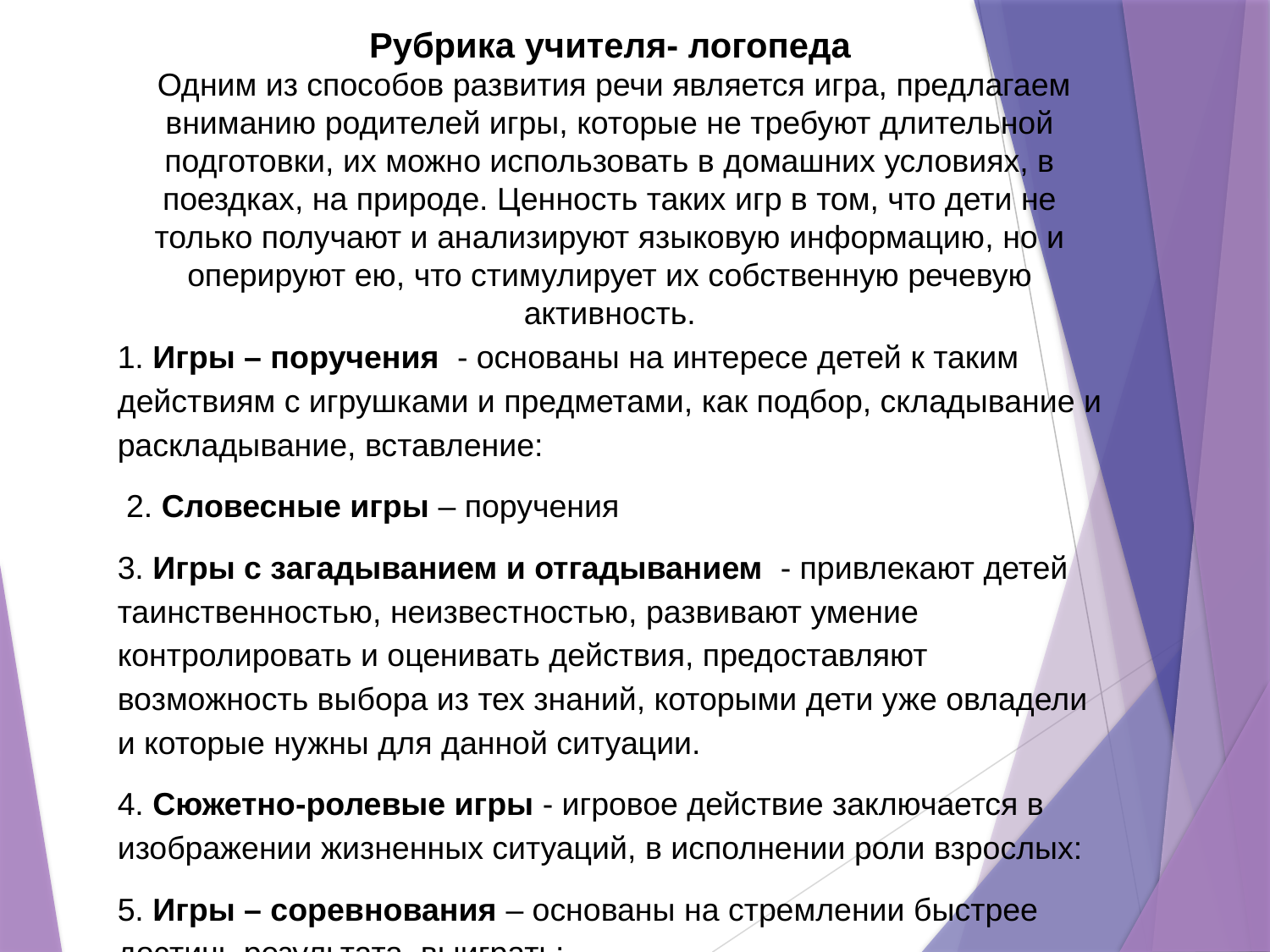

Рубрика учителя- логопеда
 Одним из способов развития речи является игра, предлагаем вниманию родителей игры, которые не требуют длительной подготовки, их можно использовать в домашних условиях, в поездках, на природе. Ценность таких игр в том, что дети не только получают и анализируют языковую информацию, но и оперируют ею, что стимулирует их собственную речевую активность.
1. Игры – поручения  - основаны на интересе детей к таким действиям с игрушками и предметами, как подбор, складывание и раскладывание, вставление:
 2. Словесные игры – поручения
3. Игры с загадыванием и отгадыванием  - привлекают детей таинственностью, неизвестностью, развивают умение контролировать и оценивать действия, предоставляют возможность выбора из тех знаний, которыми дети уже овладели и которые нужны для данной ситуации.
4. Сюжетно-ролевые игры - игровое действие заключается в изображении жизненных ситуаций, в исполнении роли взрослых:
5. Игры – соревнования – основаны на стремлении быстрее достичь результата, выиграть: